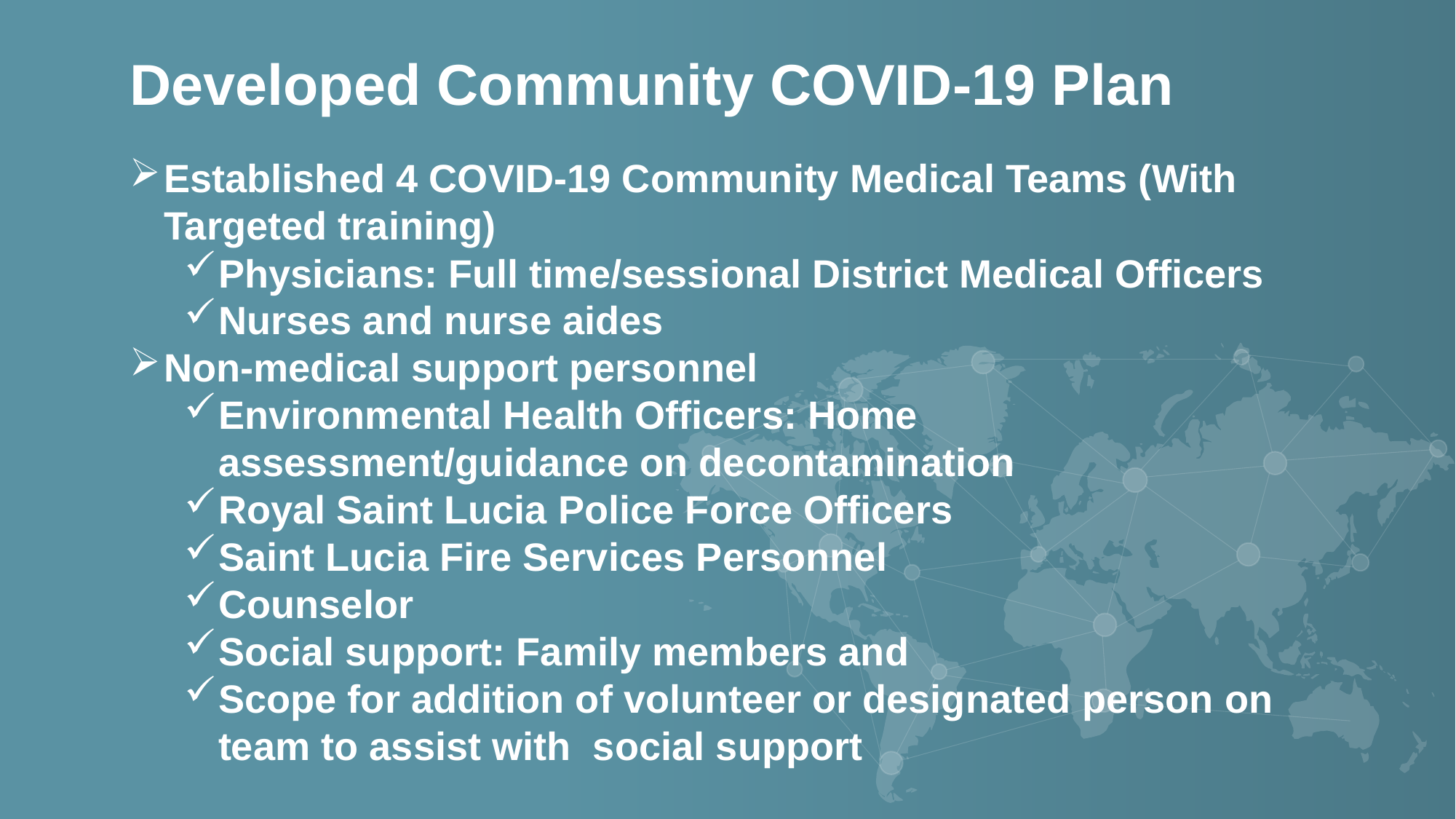

Developed Community COVID-19 Plan
Established 4 COVID-19 Community Medical Teams (With Targeted training)
Physicians: Full time/sessional District Medical Officers
Nurses and nurse aides
Non-medical support personnel
Environmental Health Officers: Home        assessment/guidance on decontamination
Royal Saint Lucia Police Force Officers
Saint Lucia Fire Services Personnel
Counselor
Social support: Family members and
Scope for addition of volunteer or designated person on team to assist with  social support